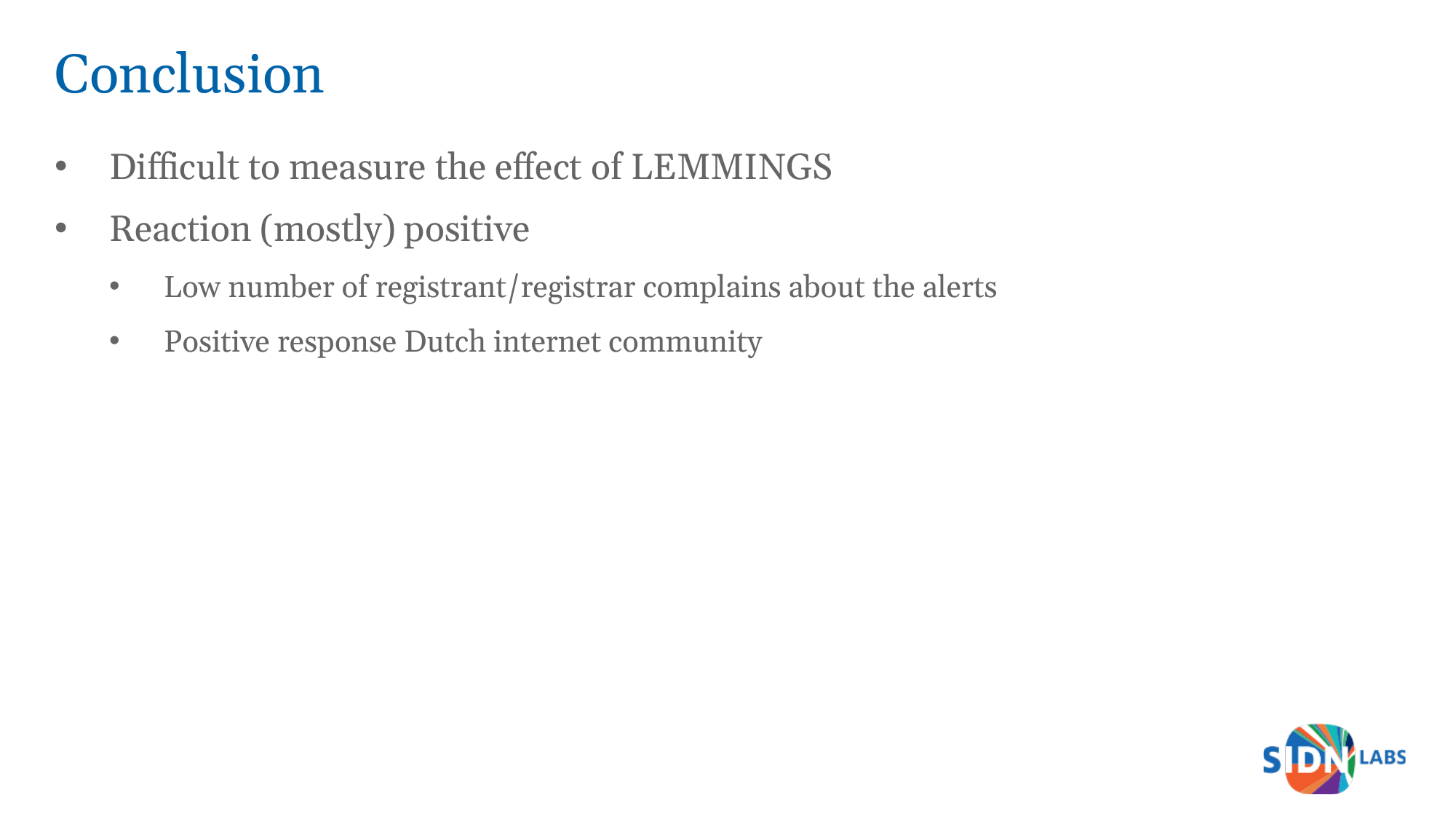

# Conclusion
Difficult to measure the effect of LEMMINGS
Reaction (mostly) positive
Low number of registrant/registrar complains about the alerts
Positive response Dutch internet community